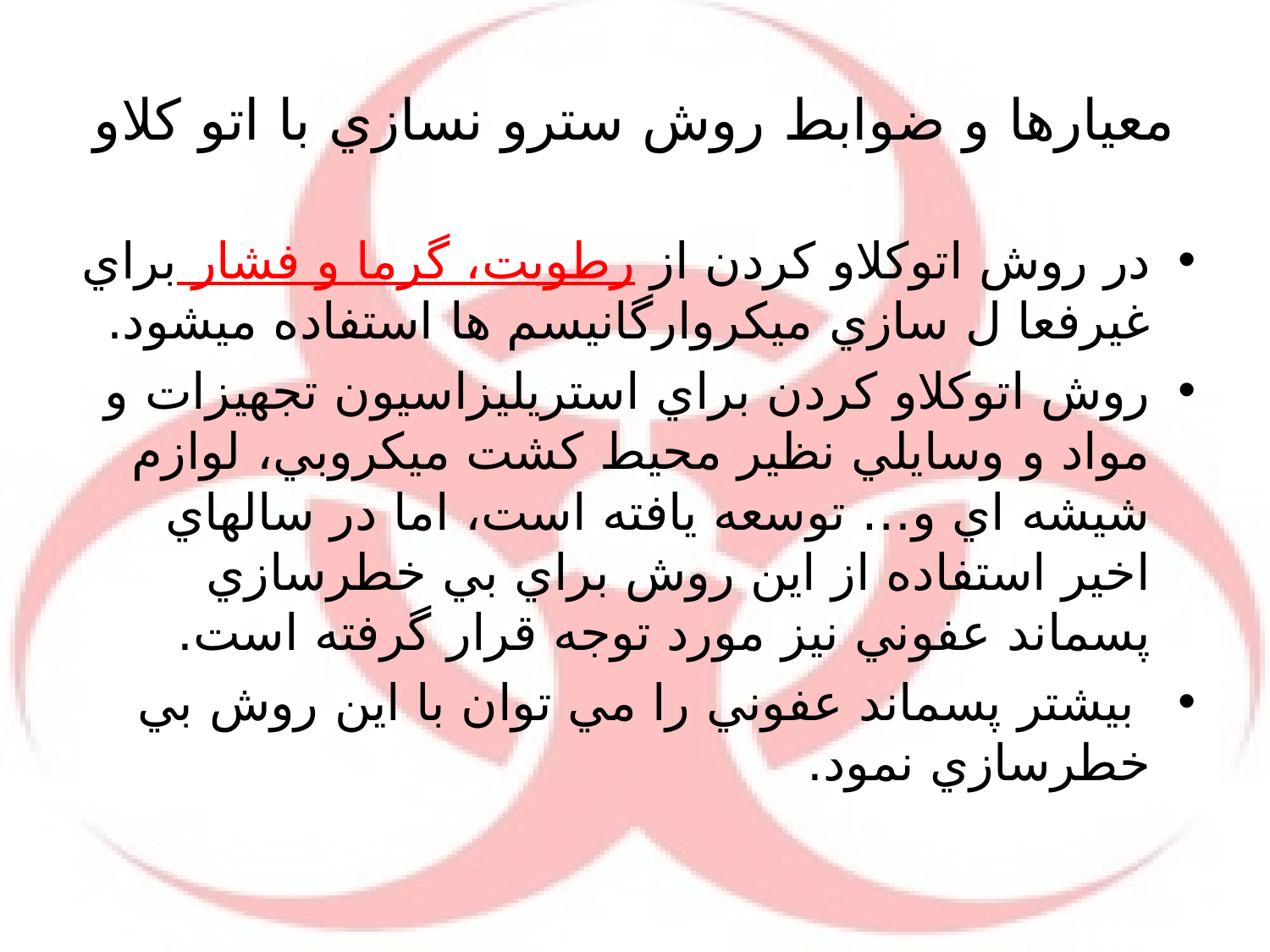

# معيارها و ضوابط روش سترو نسازي با اتو كلاو
در روش اتوكلاو كردن از رطوبت، گرما و فشار براي غيرفعا ل سازي ميكروارگانيسم ها استفاده ميشود.
روش اتوكلاو كردن براي استريليزاسيون تجهيزات و مواد و وسايلي نظير محيط كشت ميكروبي، لوازم شيشه اي و… توسعه يافته است، اما در سالهاي اخير استفاده از اين روش براي بي خطرسازي پسماند عفوني نيز مورد توجه قرار گرفته است.
 بيشتر پسماند عفوني را مي توان با اين روش بي خطرسازي نمود.